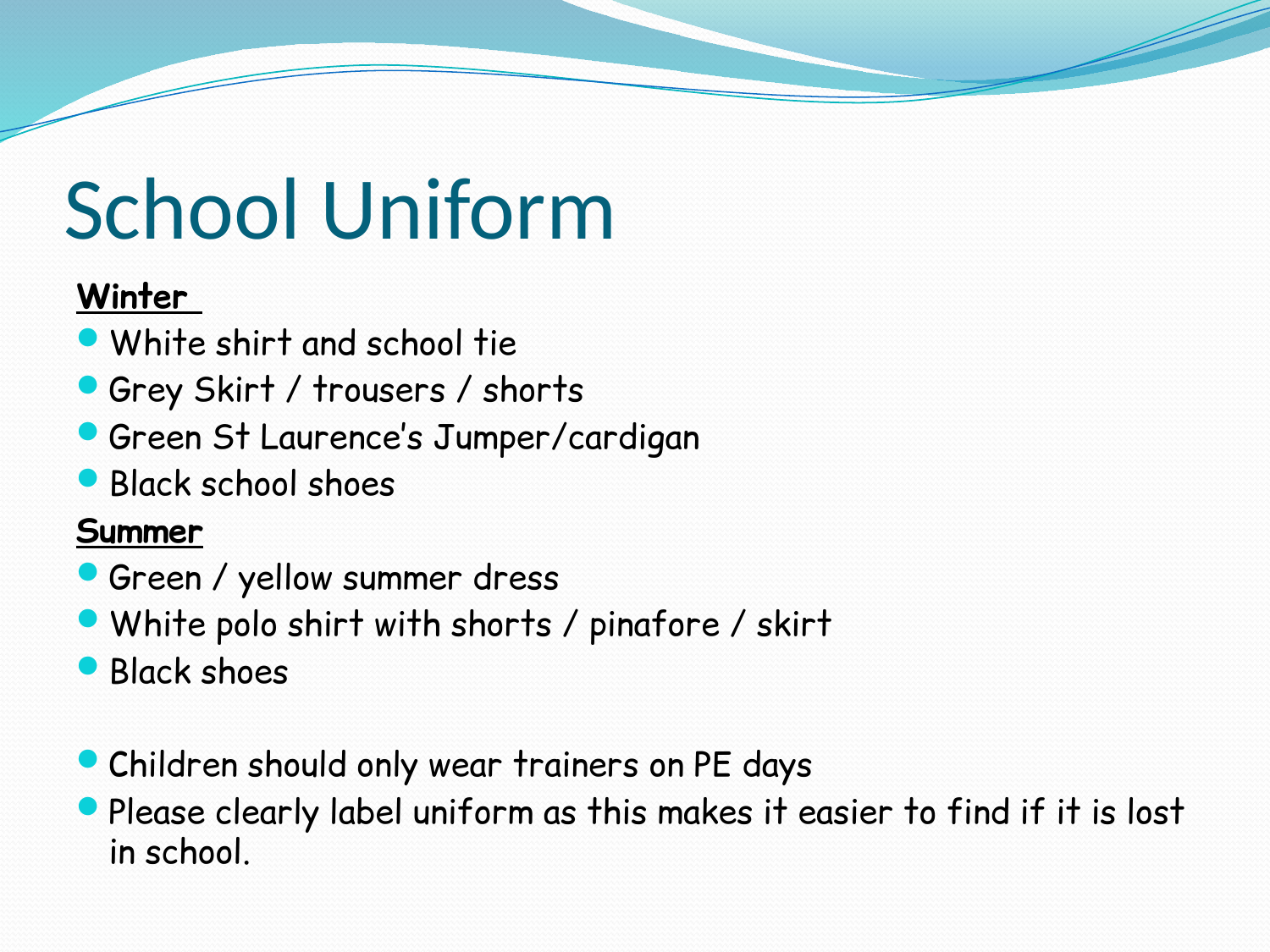

# School Uniform
Winter
White shirt and school tie
Grey Skirt / trousers / shorts
Green St Laurence’s Jumper/cardigan
Black school shoes
Summer
Green / yellow summer dress
White polo shirt with shorts / pinafore / skirt
Black shoes

Children should only wear trainers on PE days
Please clearly label uniform as this makes it easier to find if it is lost in school.